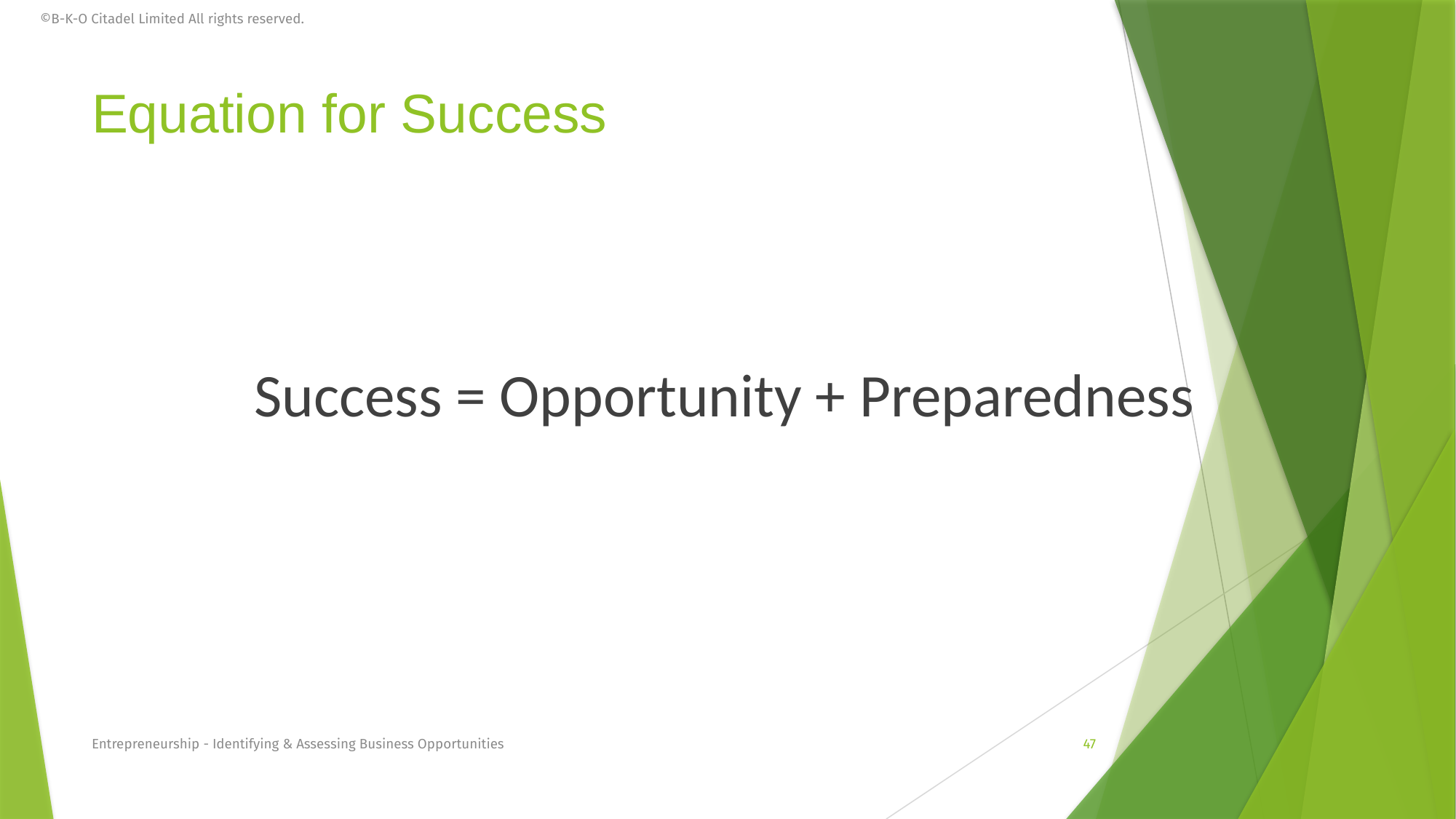

©B-K-O Citadel Limited All rights reserved.
# Equation for Success
Success = Opportunity + Preparedness
Entrepreneurship - Identifying & Assessing Business Opportunities
47